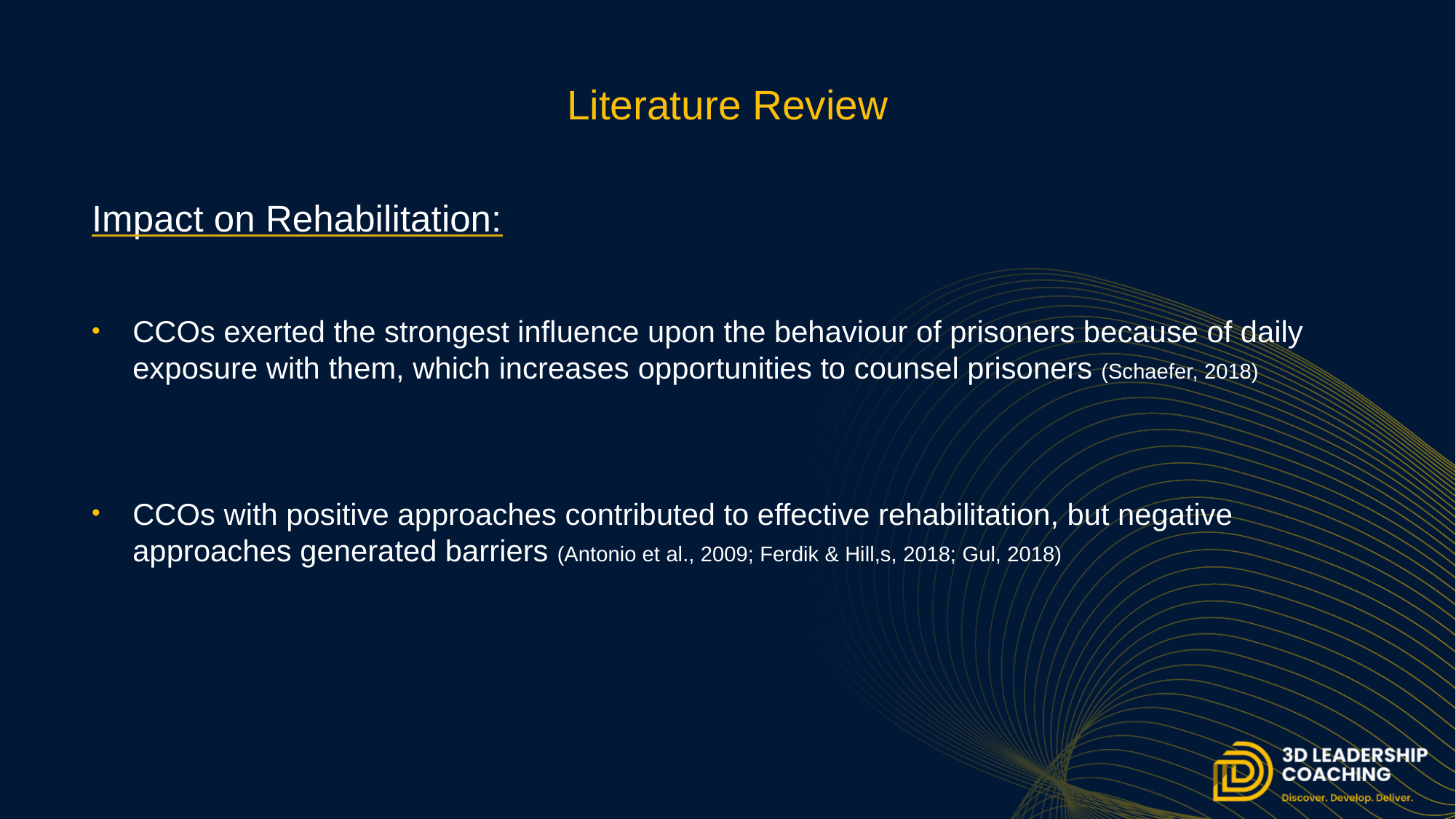

# Literature Review
Impact on Rehabilitation:

CCOs exerted the strongest influence upon the behaviour of prisoners because of daily exposure with them, which increases opportunities to counsel prisoners (Schaefer, 2018)

CCOs with positive approaches contributed to effective rehabilitation, but negative approaches generated barriers (Antonio et al., 2009; Ferdik & Hill,s, 2018; Gul, 2018)